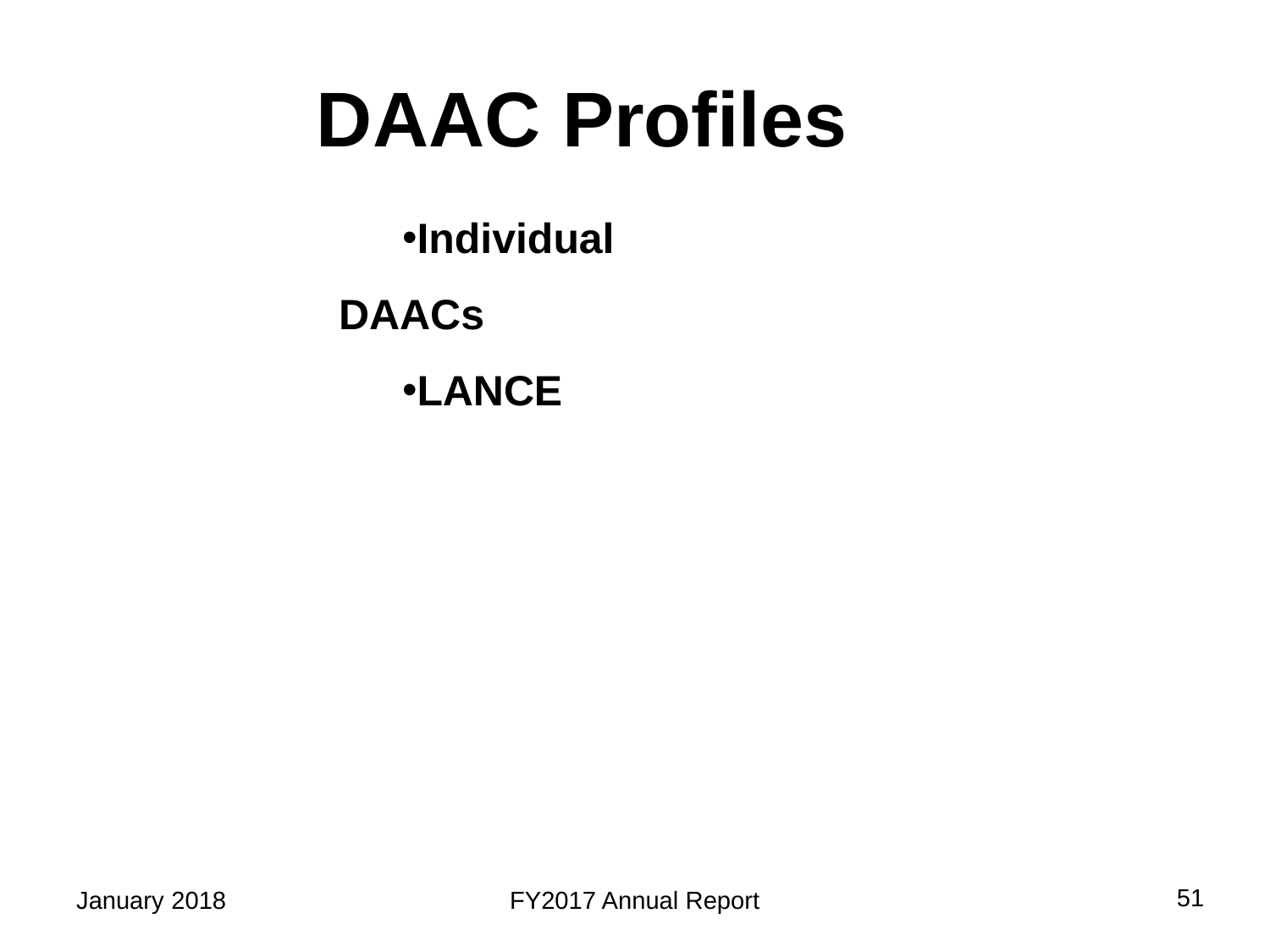

DAAC Profiles
Individual DAACs
LANCE
51
January 2018
FY2017 Annual Report